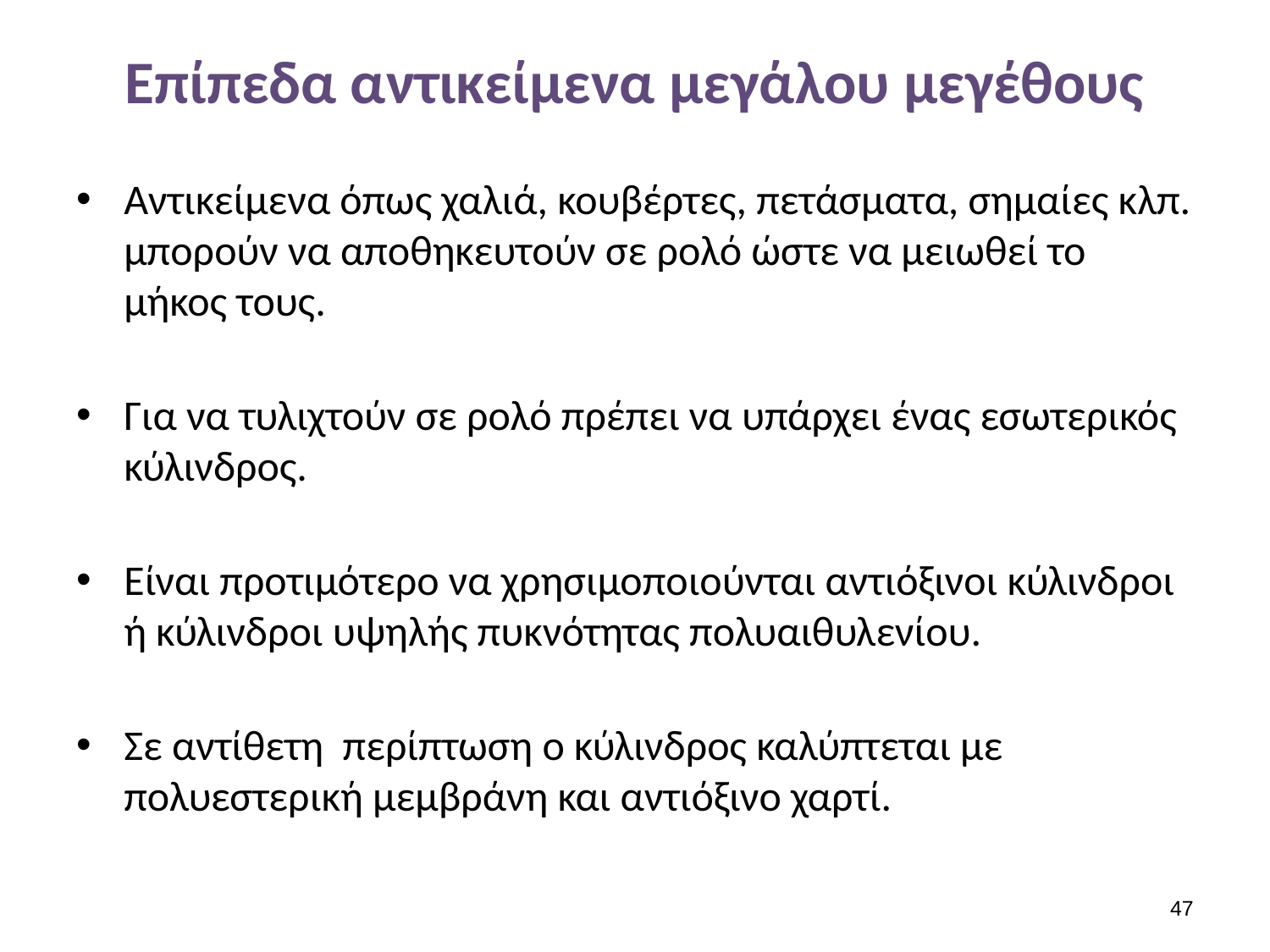

# Επίπεδα αντικείμενα μεγάλου μεγέθους
Αντικείμενα όπως χαλιά, κουβέρτες, πετάσματα, σημαίες κλπ. μπορούν να αποθηκευτούν σε ρολό ώστε να μειωθεί το μήκος τους.
Για να τυλιχτούν σε ρολό πρέπει να υπάρχει ένας εσωτερικός κύλινδρος.
Είναι προτιμότερο να χρησιμοποιούνται αντιόξινοι κύλινδροι ή κύλινδροι υψηλής πυκνότητας πολυαιθυλενίου.
Σε αντίθετη  περίπτωση ο κύλινδρος καλύπτεται με πολυεστερική μεμβράνη και αντιόξινο χαρτί.

47